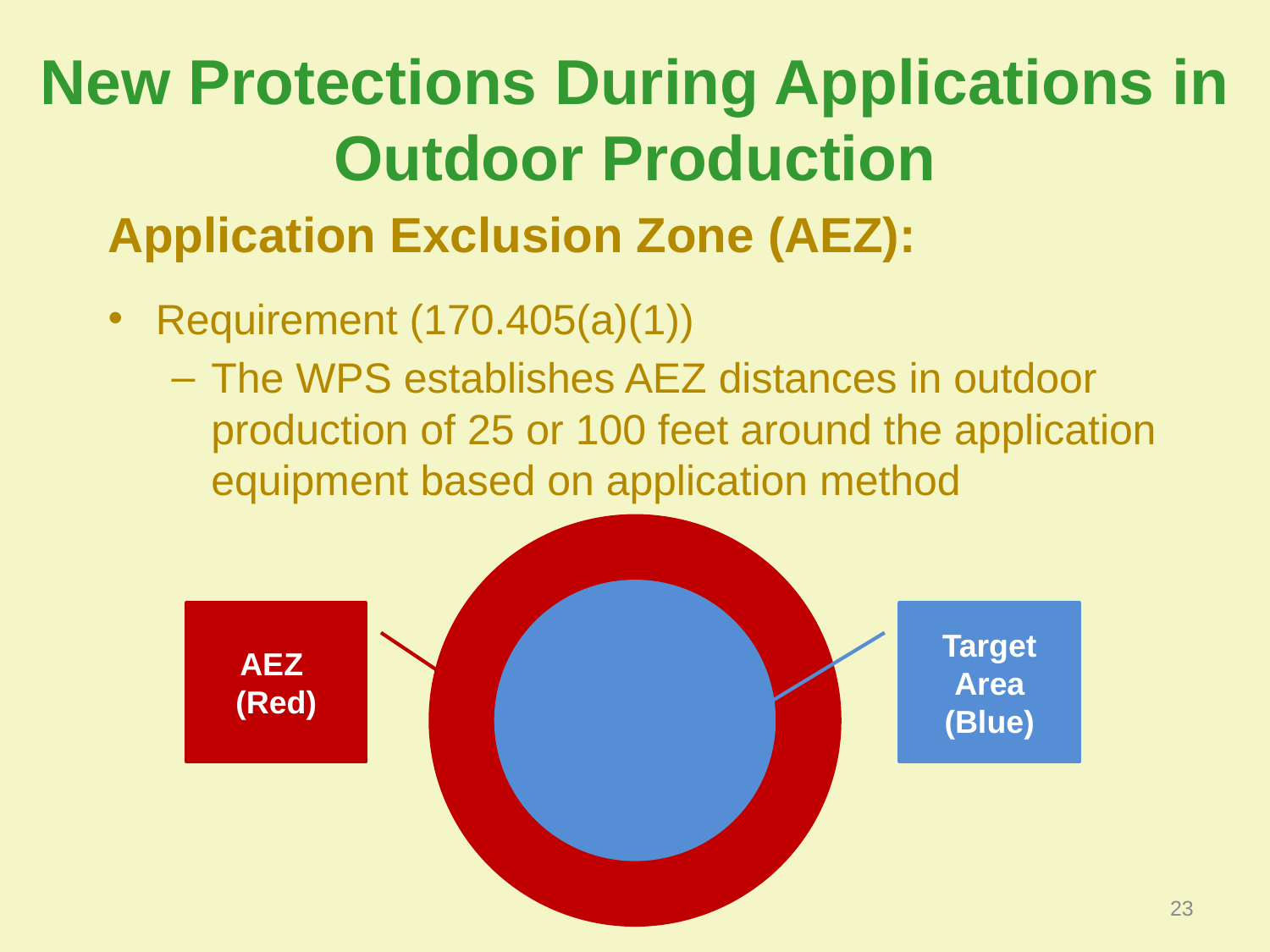

# New Protections During Applications in Outdoor Production
Application Exclusion Zone (AEZ):
Requirement (170.405(a)(1))
The WPS establishes AEZ distances in outdoor production of 25 or 100 feet around the application equipment based on application method

AEZ
(Red)
Target Area (Blue)
23